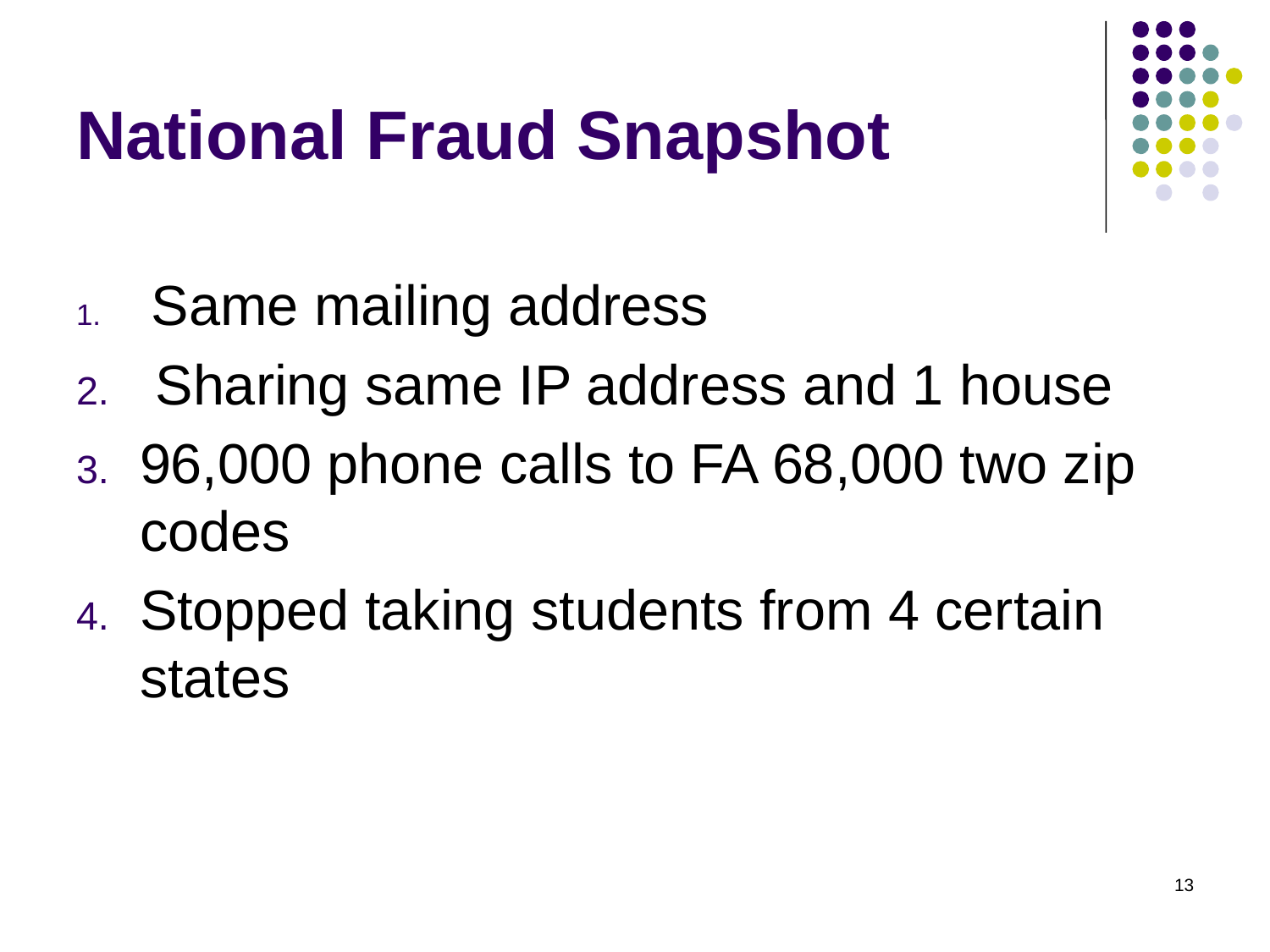

# National Fraud Snapshot

 Same mailing address
 Sharing same IP address and 1 house
96,000 phone calls to FA 68,000 two zip codes
Stopped taking students from 4 certain states

13